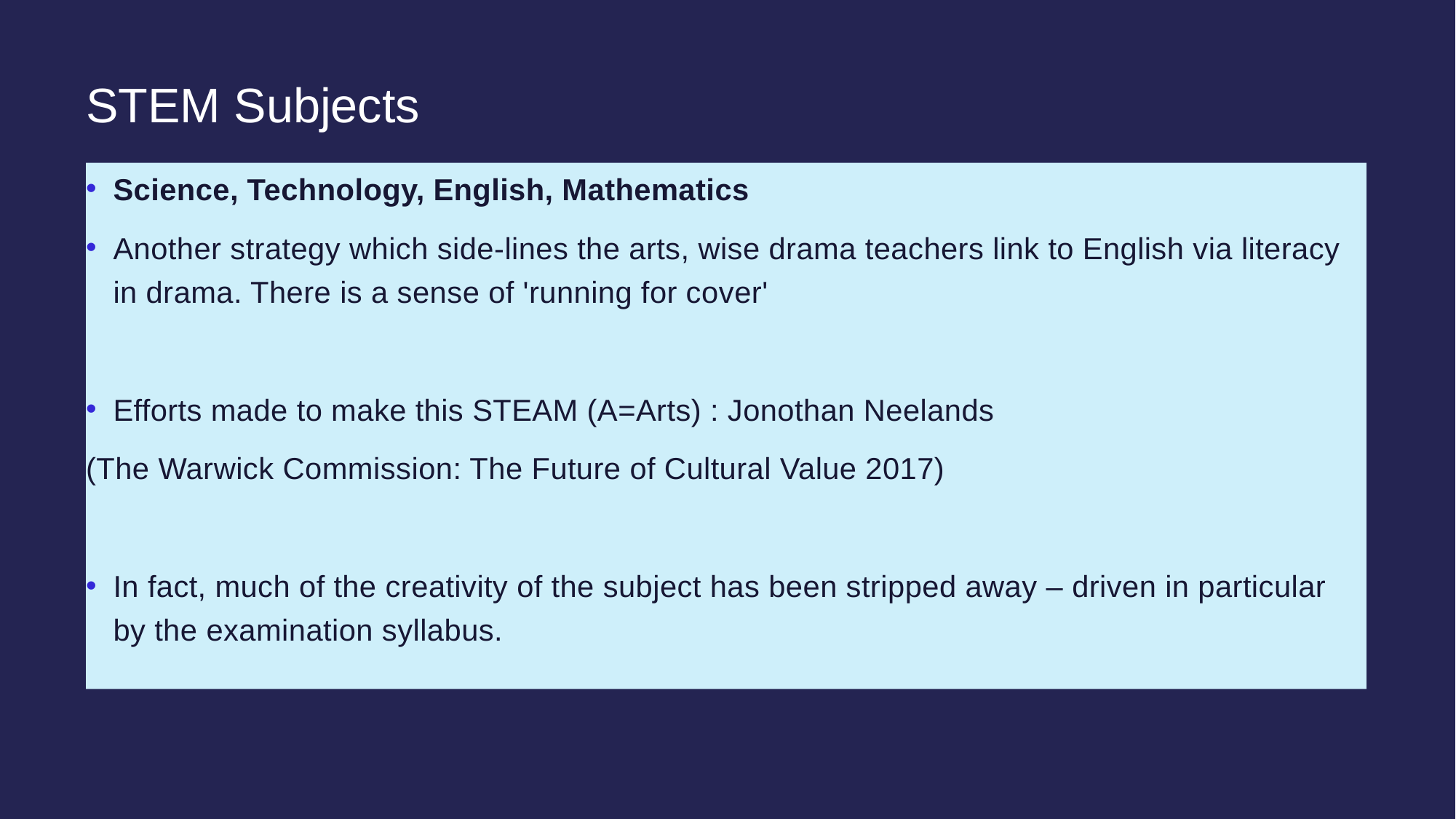

# STEM Subjects
Science, Technology, English, Mathematics
Another strategy which side-lines the arts, wise drama teachers link to English via literacy in drama. There is a sense of 'running for cover'

Efforts made to make this STEAM (A=Arts) : Jonothan Neelands
(The Warwick Commission: The Future of Cultural Value 2017)

In fact, much of the creativity of the subject has been stripped away – driven in particular by the examination syllabus.